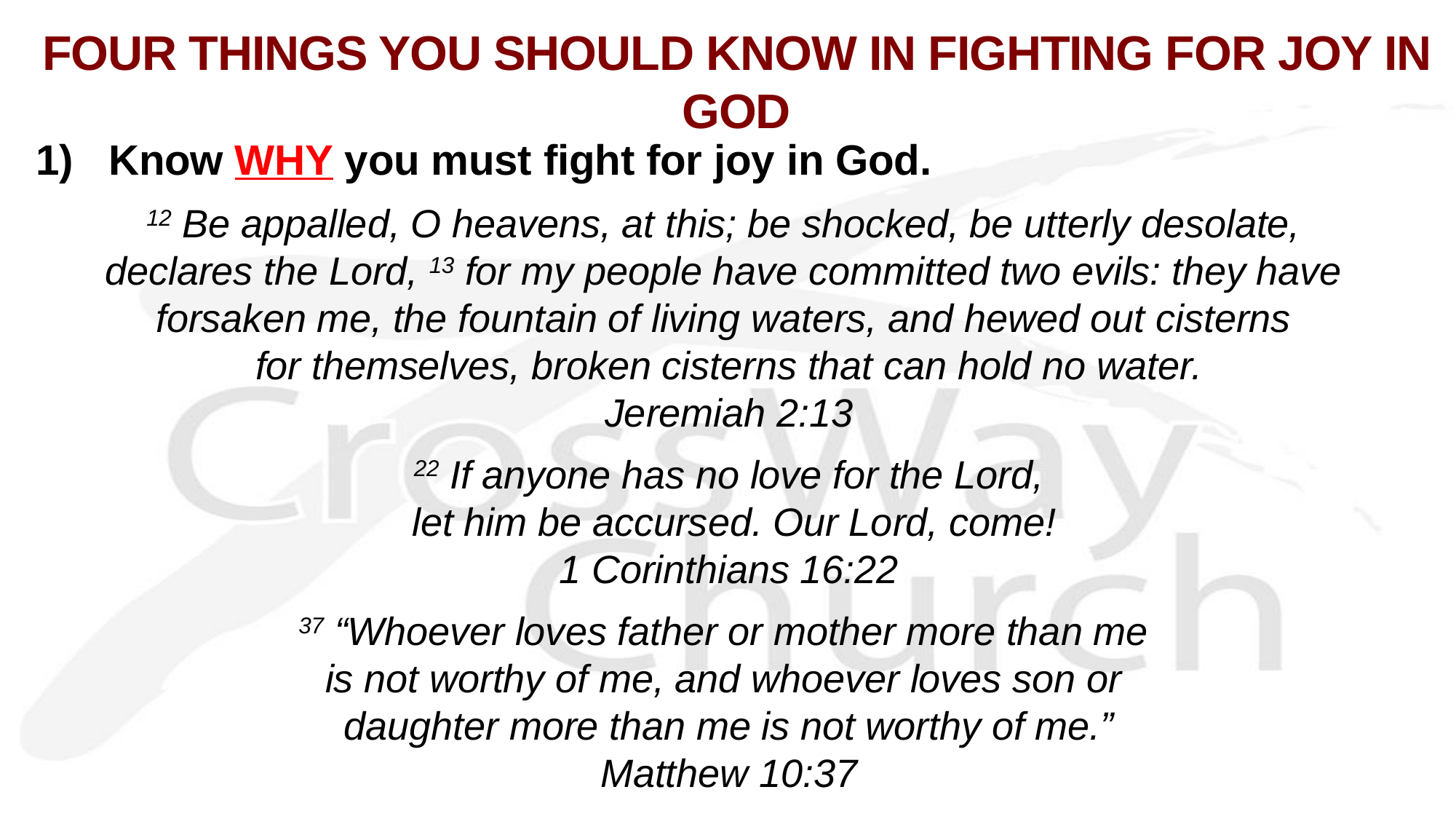

# FOUR THINGS YOU SHOULD KNOW IN FIGHTING FOR JOY IN GOD
1)   Know WHY you must fight for joy in God.

12 Be appalled, O heavens, at this; be shocked, be utterly desolate,
declares the Lord, 13 for my people have committed two evils: they have
forsaken me, the fountain of living waters, and hewed out cisterns
for themselves, broken cisterns that can hold no water.
Jeremiah 2:13

22 If anyone has no love for the Lord,
 let him be accursed. Our Lord, come!
1 Corinthians 16:22

37 “Whoever loves father or mother more than me
is not worthy of me, and whoever loves son or
daughter more than me is not worthy of me.”
Matthew 10:37